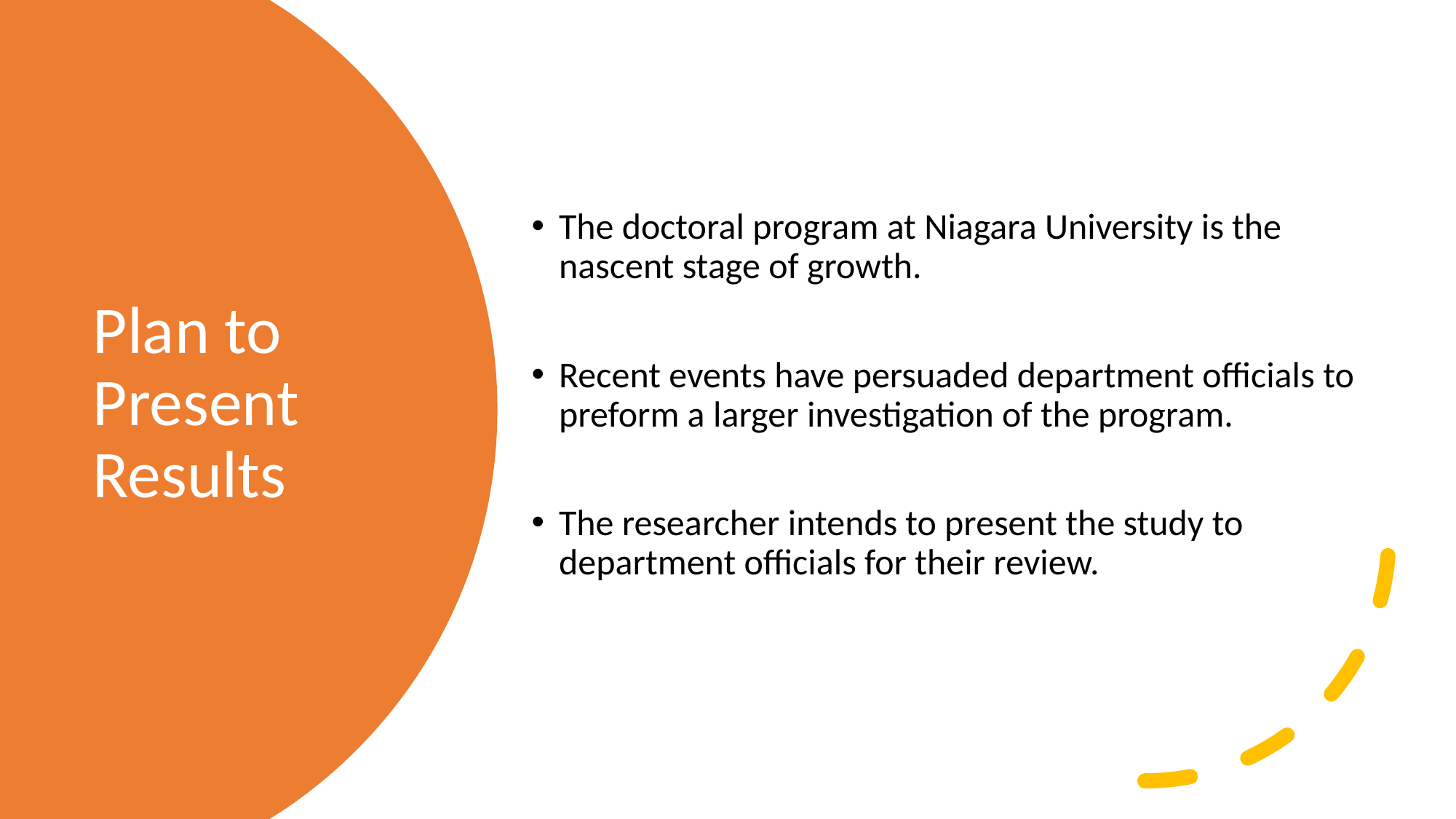

The doctoral program at Niagara University is the nascent stage of growth.

Recent events have persuaded department officials to preform a larger investigation of the program.

The researcher intends to present the study to department officials for their review.

# Plan to Present Results